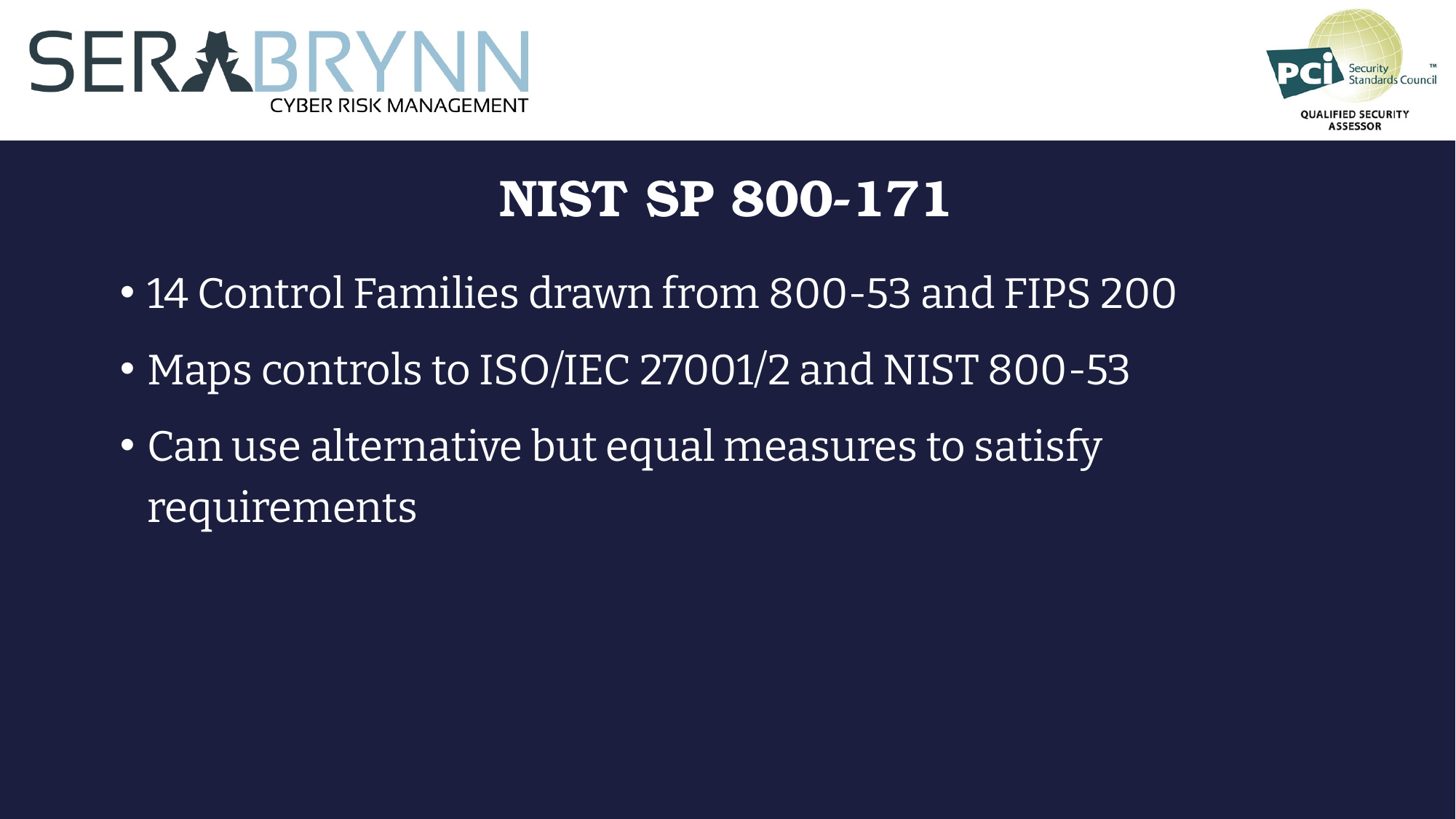

# NIST SP 800-171
14 Control Families drawn from 800-53 and FIPS 200
Maps controls to ISO/IEC 27001/2 and NIST 800-53
Can use alternative but equal measures to satisfy requirements